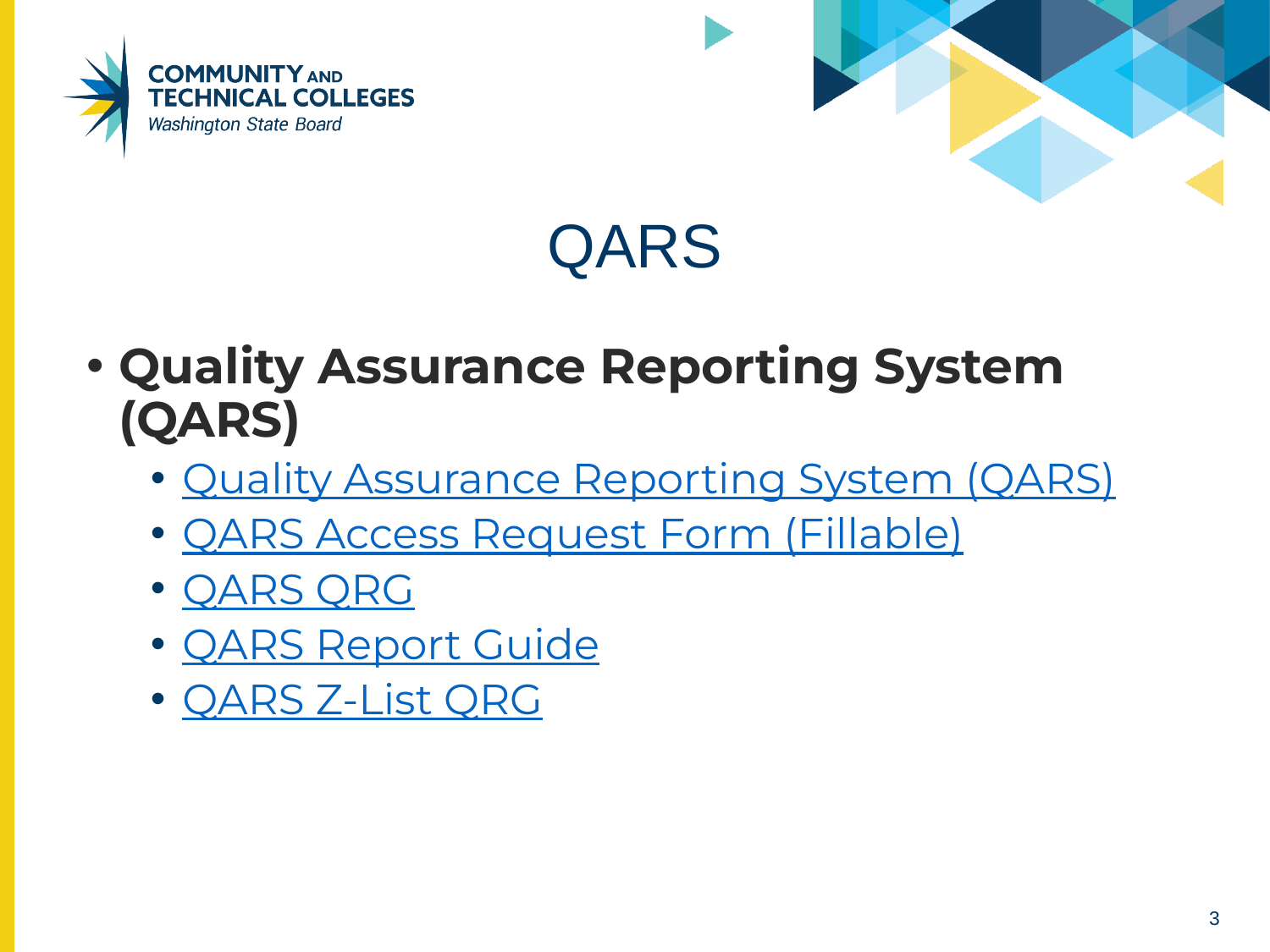

# QARS
Quality Assurance Reporting System (QARS)
Quality Assurance Reporting System (QARS)
QARS Access Request Form (Fillable)
QARS QRG
QARS Report Guide
QARS Z-List QRG
3